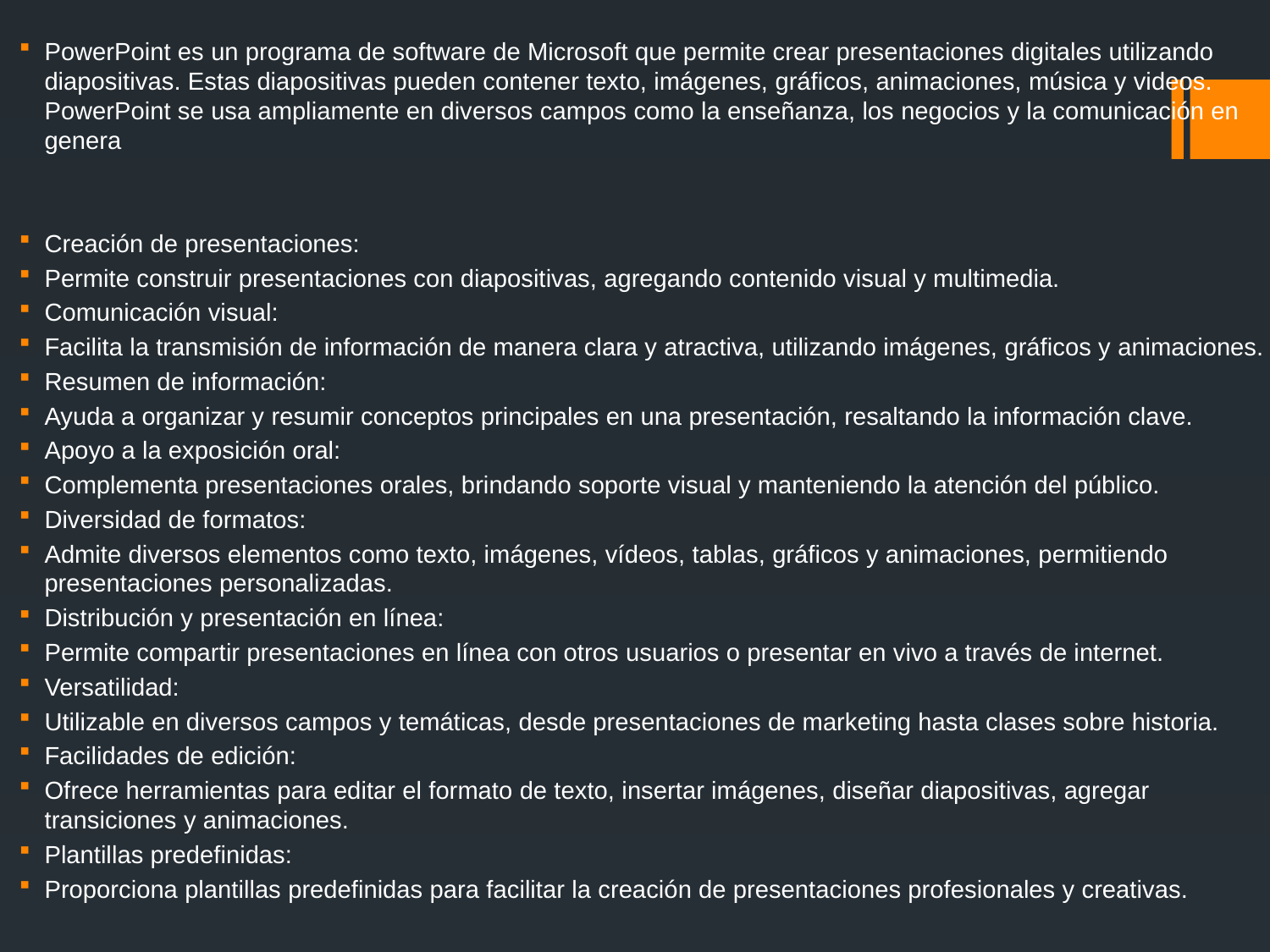

PowerPoint es un programa de software de Microsoft que permite crear presentaciones digitales utilizando diapositivas. Estas diapositivas pueden contener texto, imágenes, gráficos, animaciones, música y videos. PowerPoint se usa ampliamente en diversos campos como la enseñanza, los negocios y la comunicación en genera

Creación de presentaciones:
Permite construir presentaciones con diapositivas, agregando contenido visual y multimedia.
Comunicación visual:
Facilita la transmisión de información de manera clara y atractiva, utilizando imágenes, gráficos y animaciones.
Resumen de información:
Ayuda a organizar y resumir conceptos principales en una presentación, resaltando la información clave.
Apoyo a la exposición oral:
Complementa presentaciones orales, brindando soporte visual y manteniendo la atención del público.
Diversidad de formatos:
Admite diversos elementos como texto, imágenes, vídeos, tablas, gráficos y animaciones, permitiendo presentaciones personalizadas.
Distribución y presentación en línea:
Permite compartir presentaciones en línea con otros usuarios o presentar en vivo a través de internet.
Versatilidad:
Utilizable en diversos campos y temáticas, desde presentaciones de marketing hasta clases sobre historia.
Facilidades de edición:
Ofrece herramientas para editar el formato de texto, insertar imágenes, diseñar diapositivas, agregar transiciones y animaciones.
Plantillas predefinidas:
Proporciona plantillas predefinidas para facilitar la creación de presentaciones profesionales y creativas.